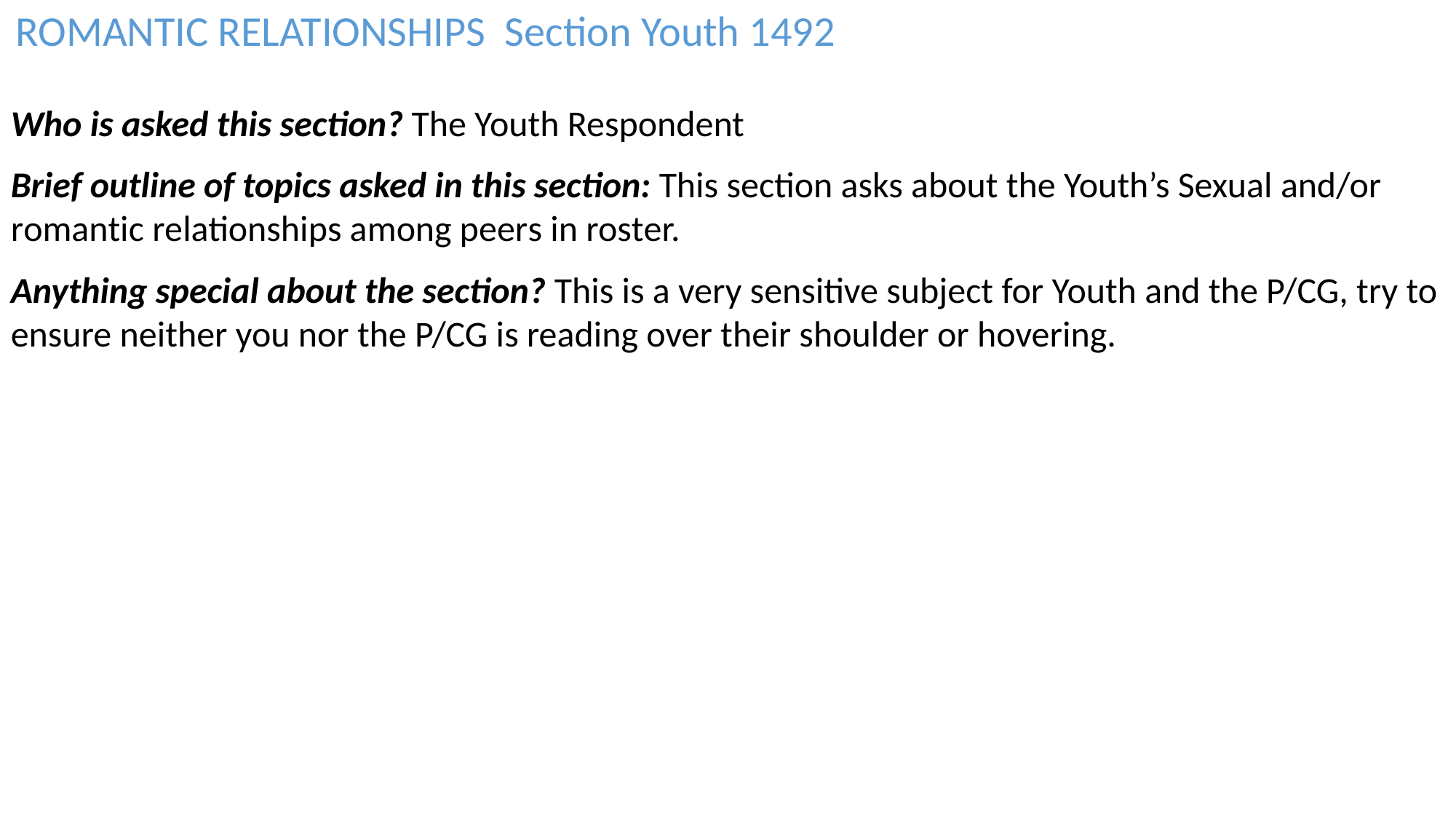

ROMANTIC RELATIONSHIPS  Section Youth 1492
Who is asked this section? The Youth Respondent
Brief outline of topics asked in this section: This section asks about the Youth’s Sexual and/or romantic relationships among peers in roster.

Anything special about the section? This is a very sensitive subject for Youth and the P/CG, try to ensure neither you nor the P/CG is reading over their shoulder or hovering.